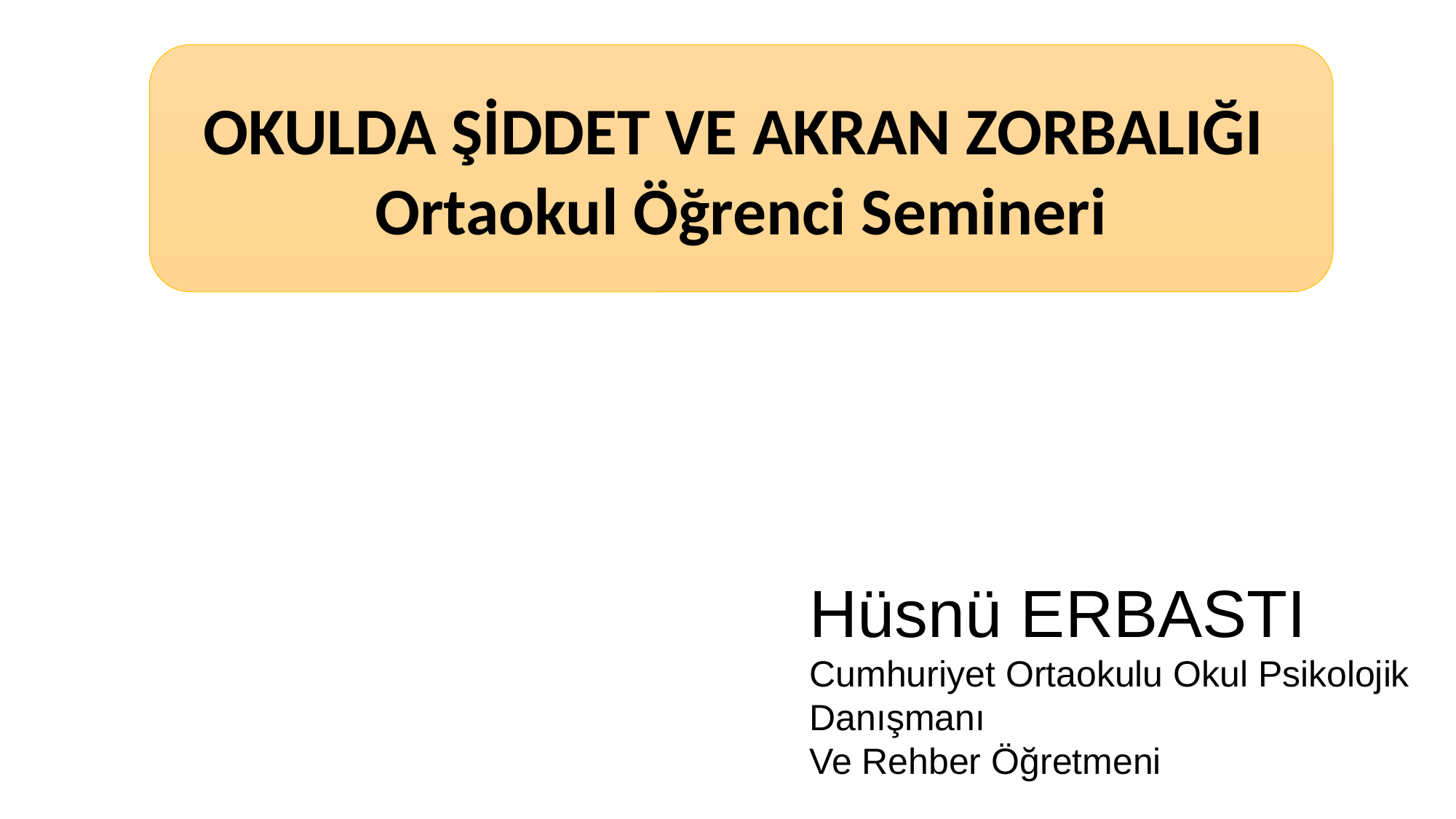

OKULDA ŞİDDET VE AKRAN ZORBALIĞI
Ortaokul Öğrenci Semineri
Hüsnü ERBASTI
Cumhuriyet Ortaokulu Okul Psikolojik Danışmanı
Ve Rehber Öğretmeni